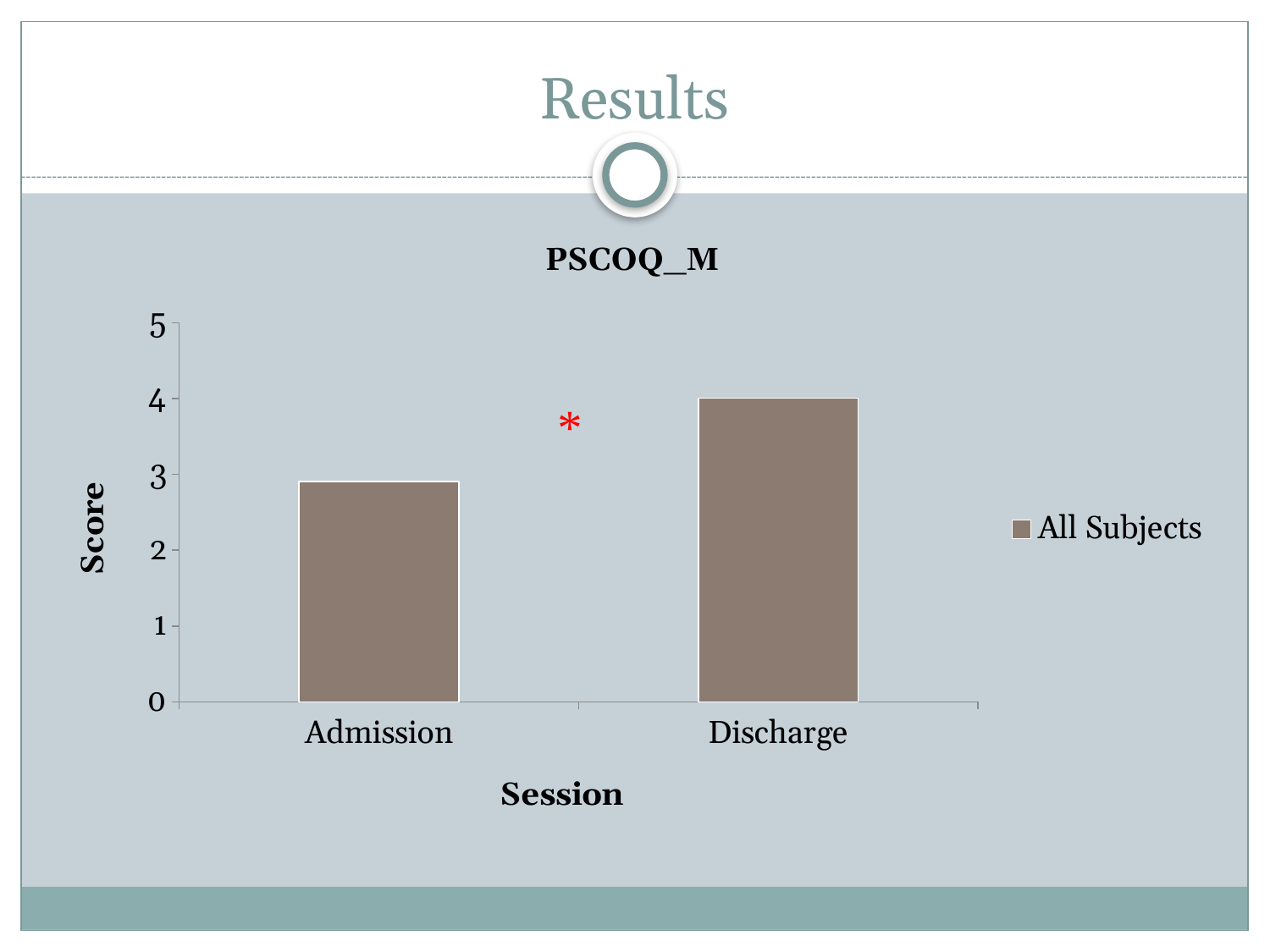

# Results

### Chart: PSCOQ_M

| Category | All Subjects |
|---|---|
| Admission | 2.905 |
| Discharge | 4.004999999999995 |